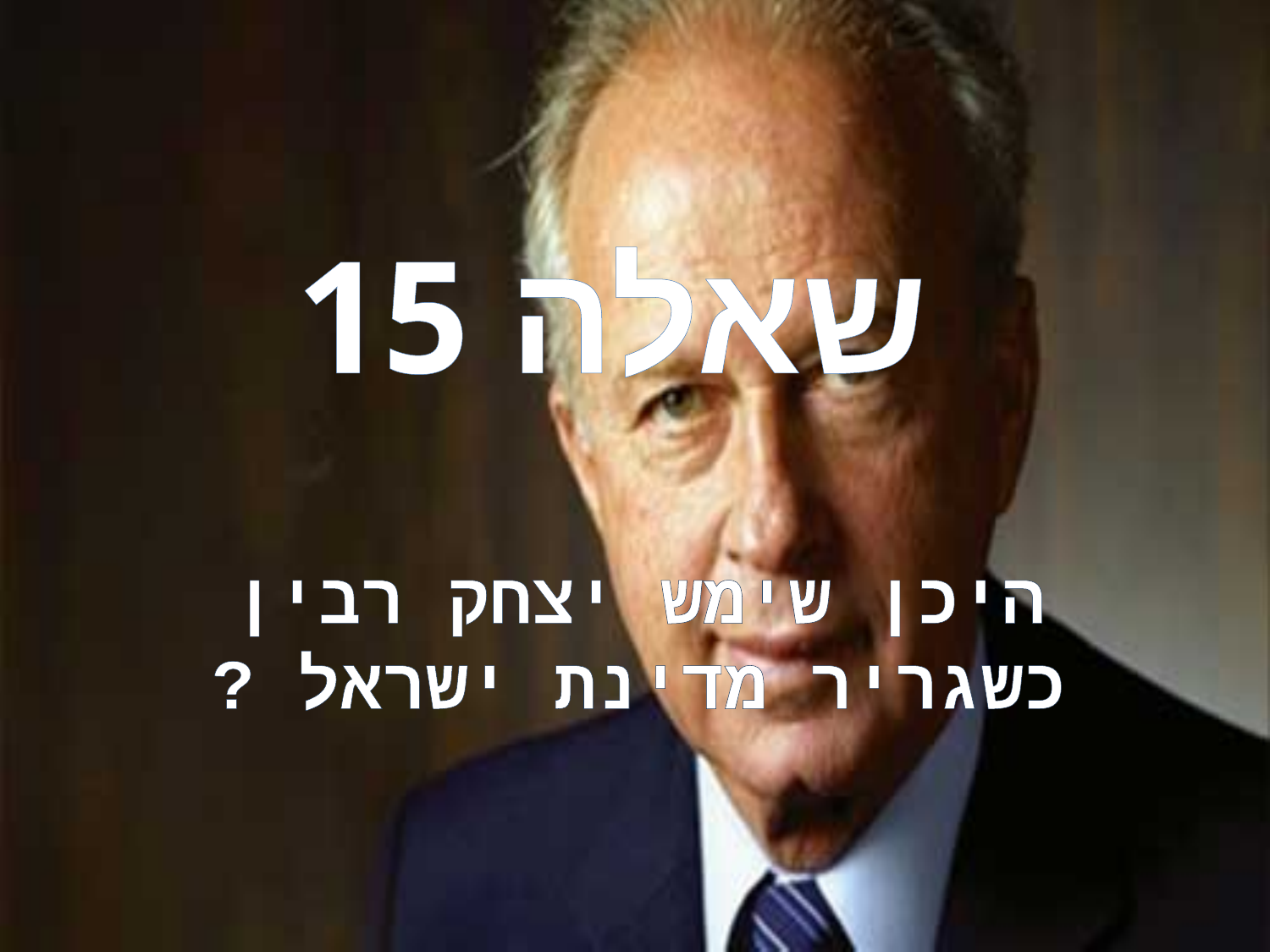

# שאלה 15
היכן שימש יצחק רבין כשגריר מדינת ישראל ?